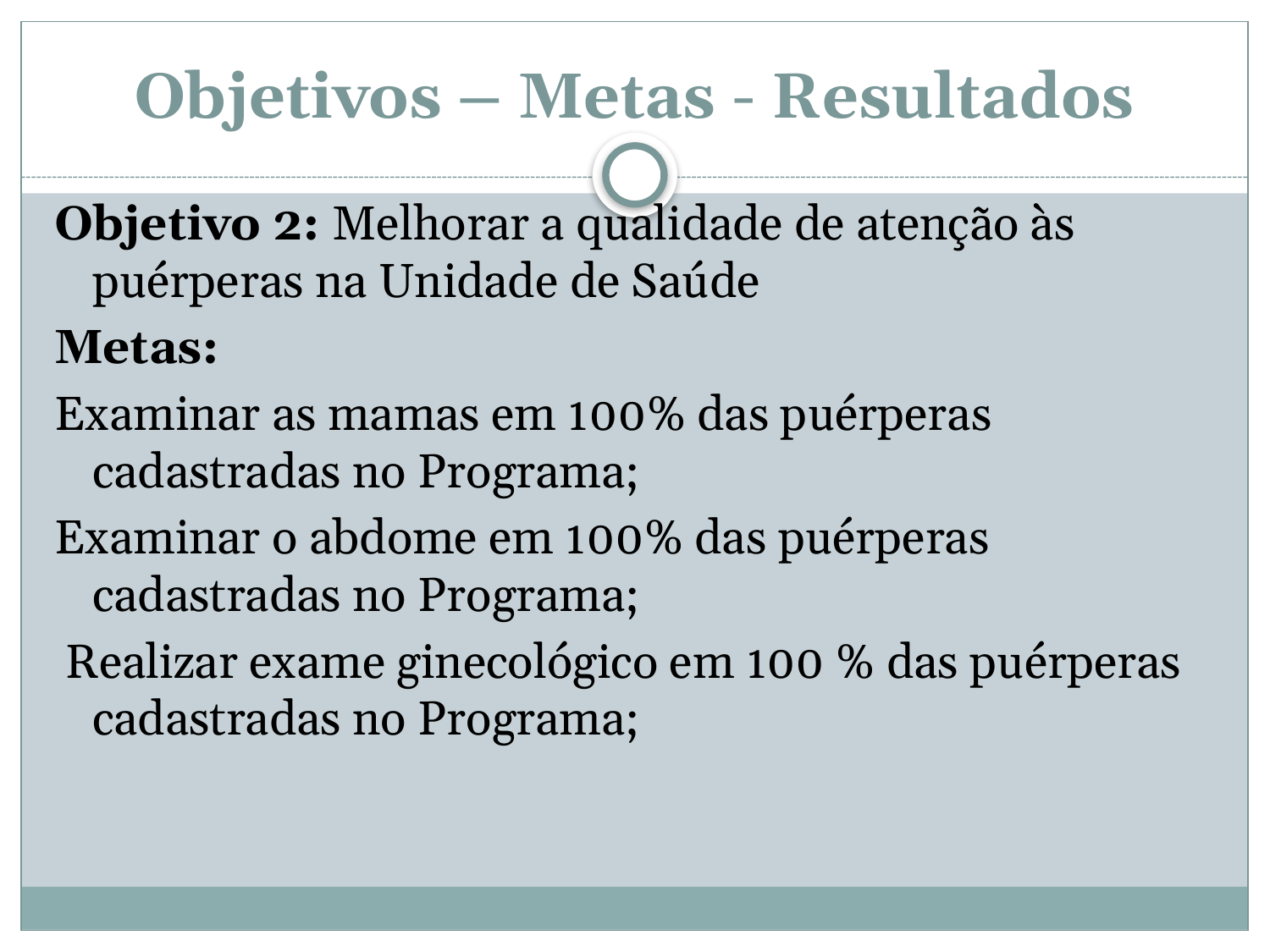

# Objetivos – Metas - Resultados
Objetivo 2: Melhorar a qualidade de atenção às puérperas na Unidade de Saúde
Metas:
Examinar as mamas em 100% das puérperas cadastradas no Programa;
Examinar o abdome em 100% das puérperas cadastradas no Programa;
 Realizar exame ginecológico em 100 % das puérperas cadastradas no Programa;